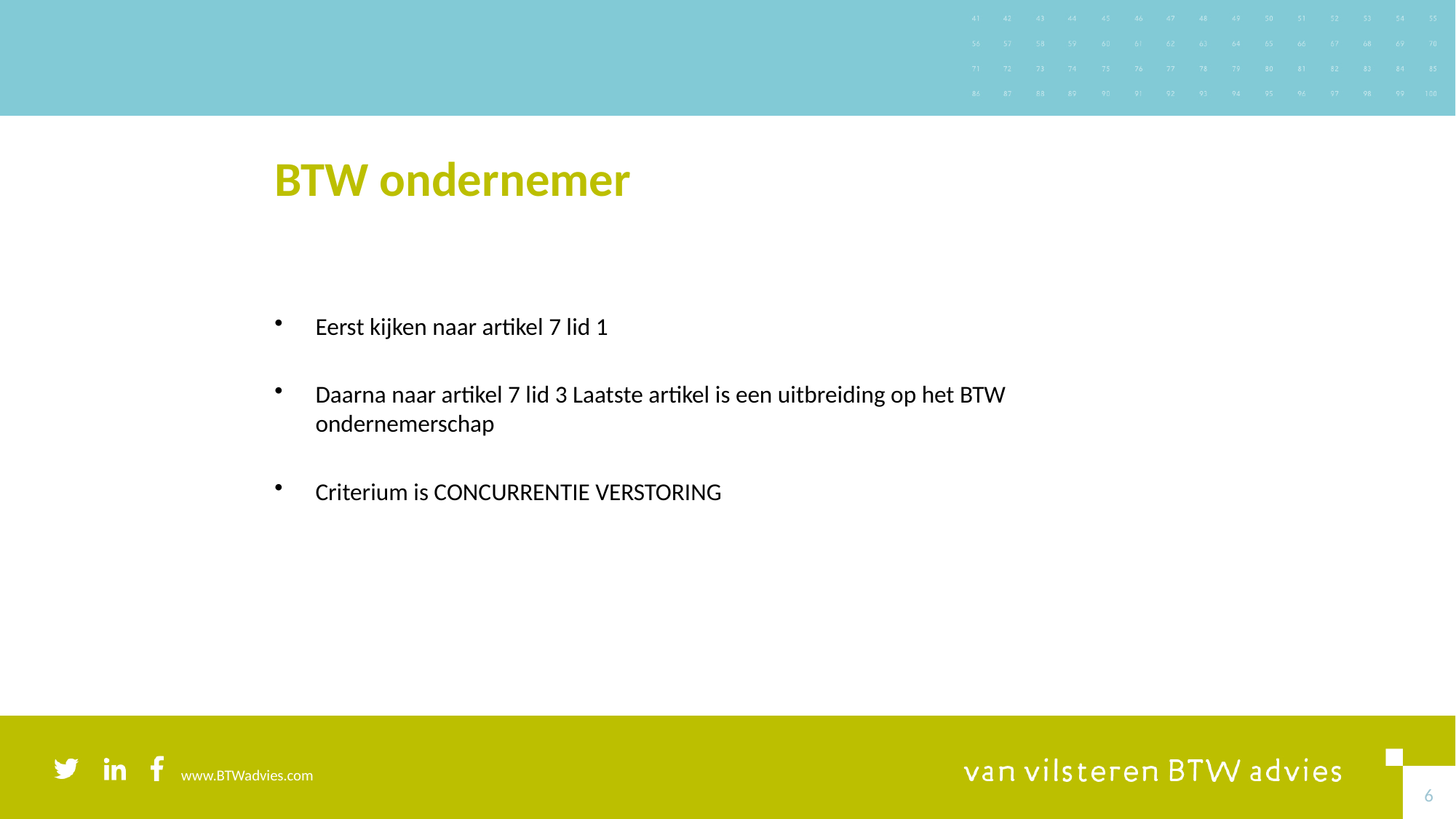

# BTW ondernemer

Eerst kijken naar artikel 7 lid 1

Daarna naar artikel 7 lid 3 Laatste artikel is een uitbreiding op het BTW ondernemerschap

Criterium is CONCURRENTIE VERSTORING